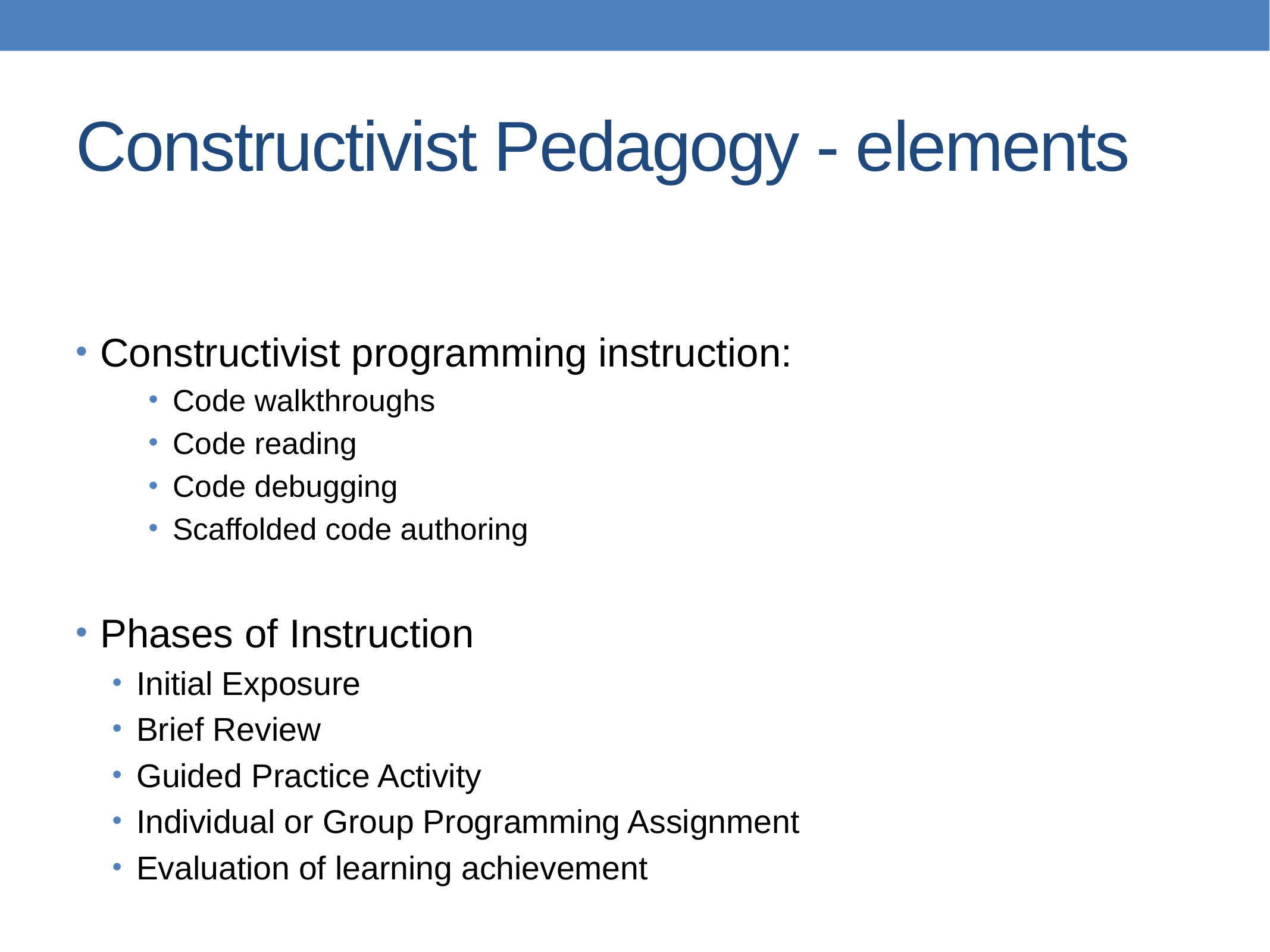

# Constructivist Pedagogy - elements

Constructivist programming instruction:
Code walkthroughs
Code reading
Code debugging
Scaffolded code authoring

Phases of Instruction
Initial Exposure
Brief Review
Guided Practice Activity
Individual or Group Programming Assignment
Evaluation of learning achievement